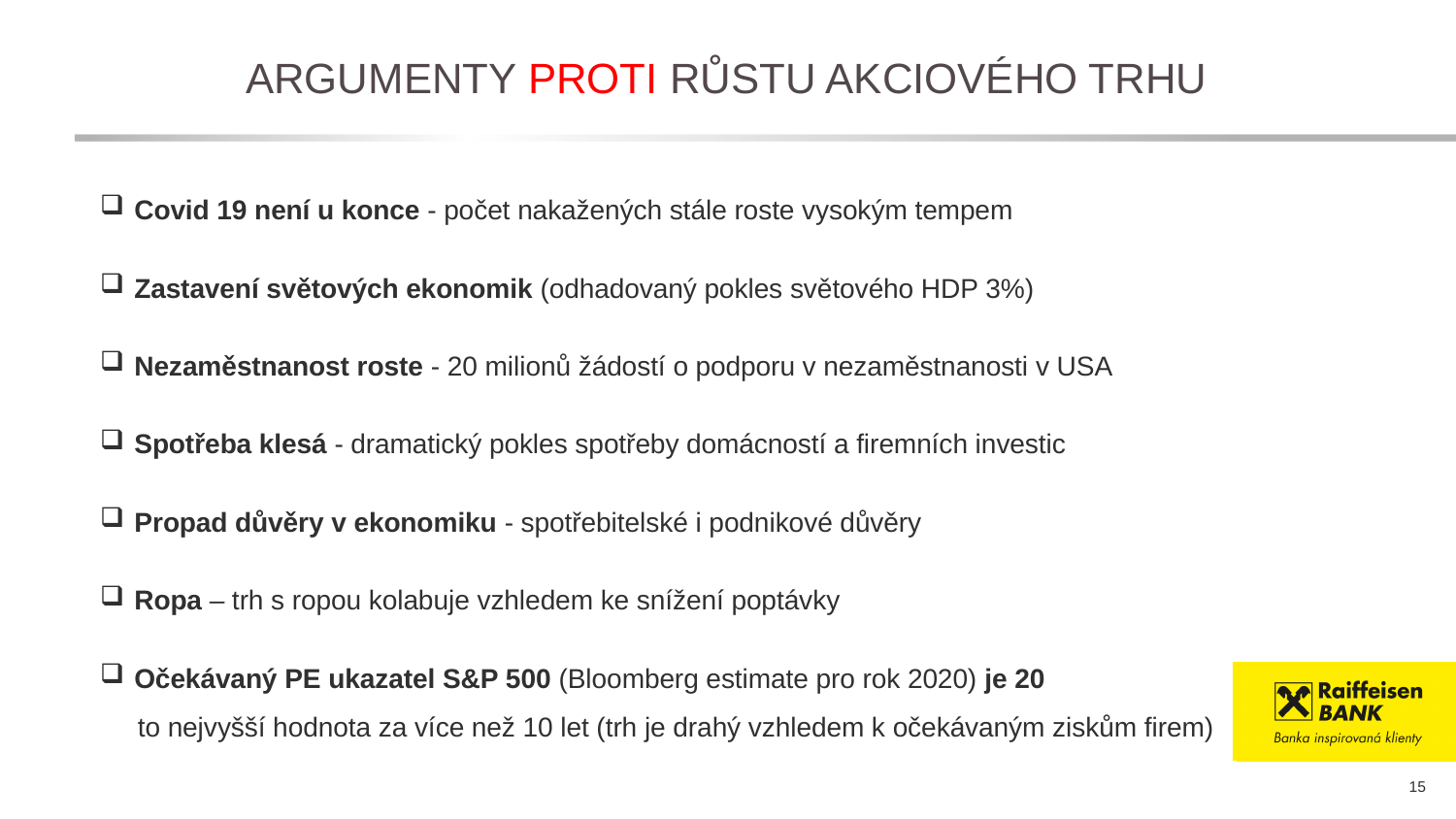

Argumenty proti růstu akciového trhu
Covid 19 není u konce - počet nakažených stále roste vysokým tempem

Zastavení světových ekonomik (odhadovaný pokles světového HDP 3%)

Nezaměstnanost roste - 20 milionů žádostí o podporu v nezaměstnanosti v USA

Spotřeba klesá - dramatický pokles spotřeby domácností a firemních investic

Propad důvěry v ekonomiku - spotřebitelské i podnikové důvěry

Ropa – trh s ropou kolabuje vzhledem ke snížení poptávky

Očekávaný PE ukazatel S&P 500 (Bloomberg estimate pro rok 2020) je 20
     to nejvyšší hodnota za více než 10 let (trh je drahý vzhledem k očekávaným ziskům firem)
15